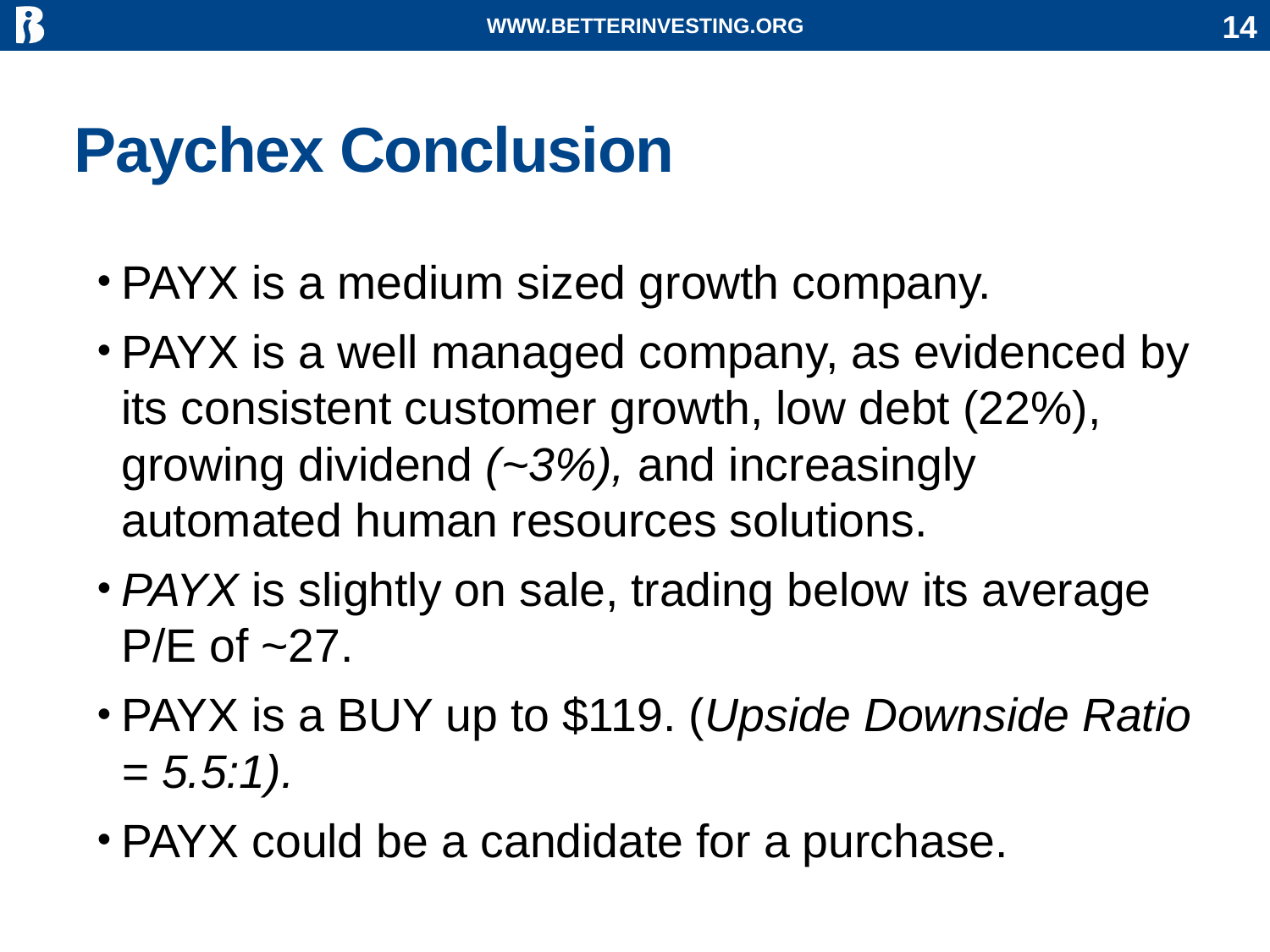

WWW.BETTERINVESTING.ORG
14
# Paychex Conclusion
PAYX is a medium sized growth company.
PAYX is a well managed company, as evidenced by its consistent customer growth, low debt (22%), growing dividend (~3%), and increasingly automated human resources solutions.
PAYX is slightly on sale, trading below its average P/E of ~27.
PAYX is a BUY up to $119. (Upside Downside Ratio = 5.5:1).
PAYX could be a candidate for a purchase.